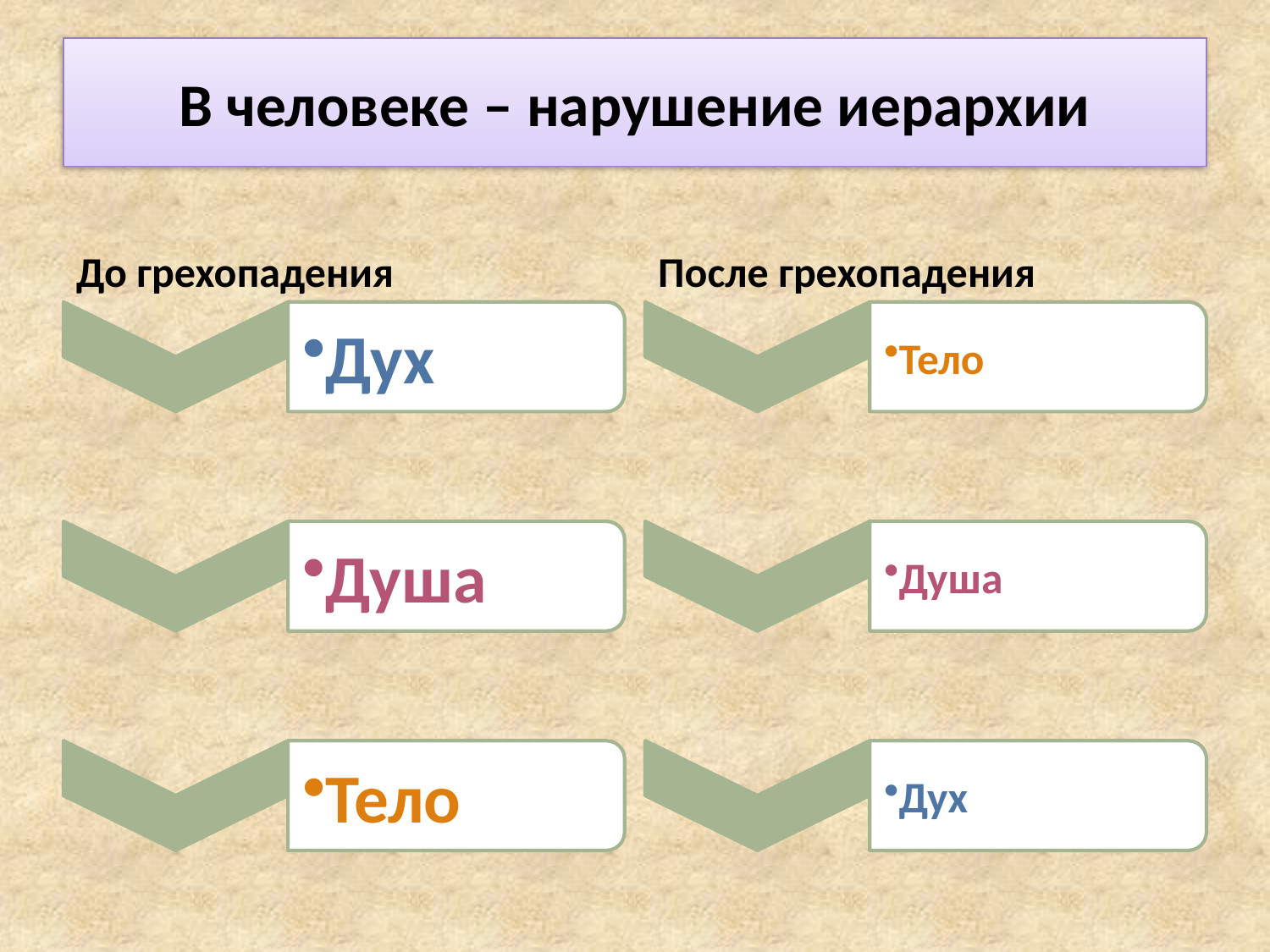

# В человеке – нарушение иерархии
До грехопадения
После грехопадения
Тело
Душа
Дух
Тело
Душа
Дух